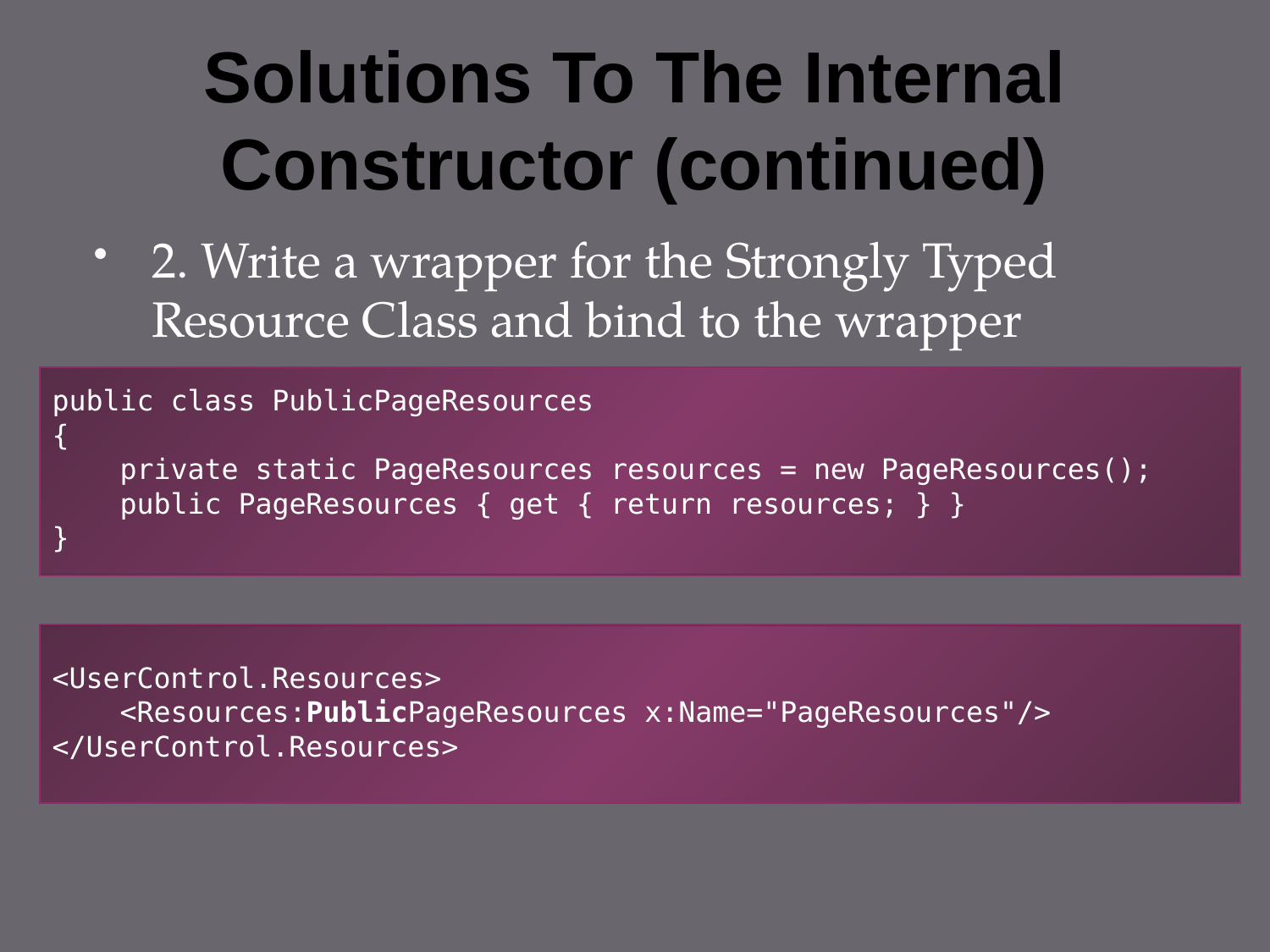

# Solutions To The Internal Constructor (continued)
2. Write a wrapper for the Strongly Typed Resource Class and bind to the wrapper
public class PublicPageResources
{
    private static PageResources resources = new PageResources();
    public PageResources { get { return resources; } }
}
<UserControl.Resources>
    <Resources:PublicPageResources x:Name="PageResources"/>
</UserControl.Resources>